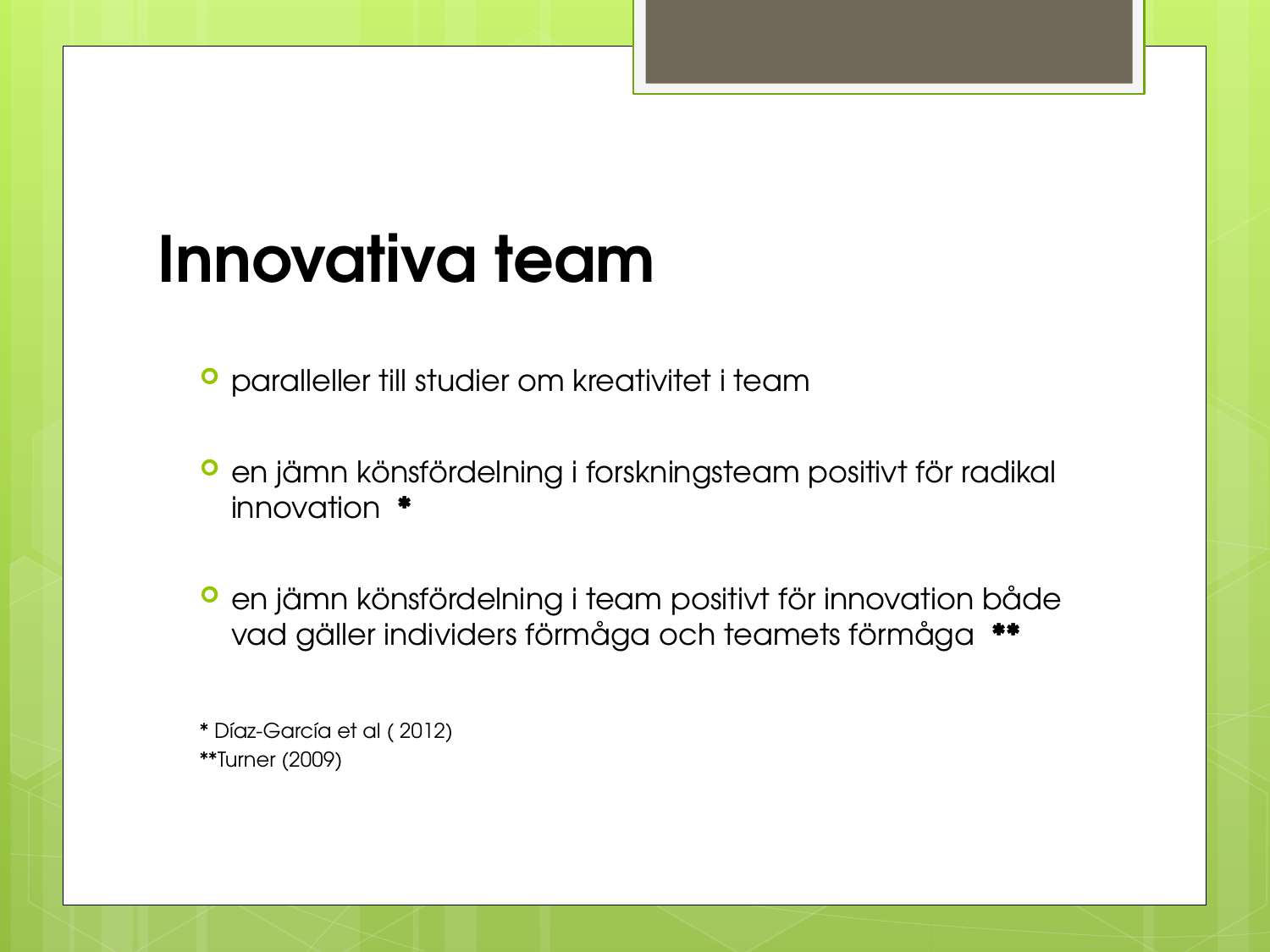

# Innovativa team

paralleller till studier om kreativitet i team

en jämn könsfördelning i forskningsteam positivt för radikal innovation  *

en jämn könsfördelning i team positivt för innovation både vad gäller individers förmåga och teamets förmåga  **

* Díaz-García et al ( 2012)
**Turner (2009)